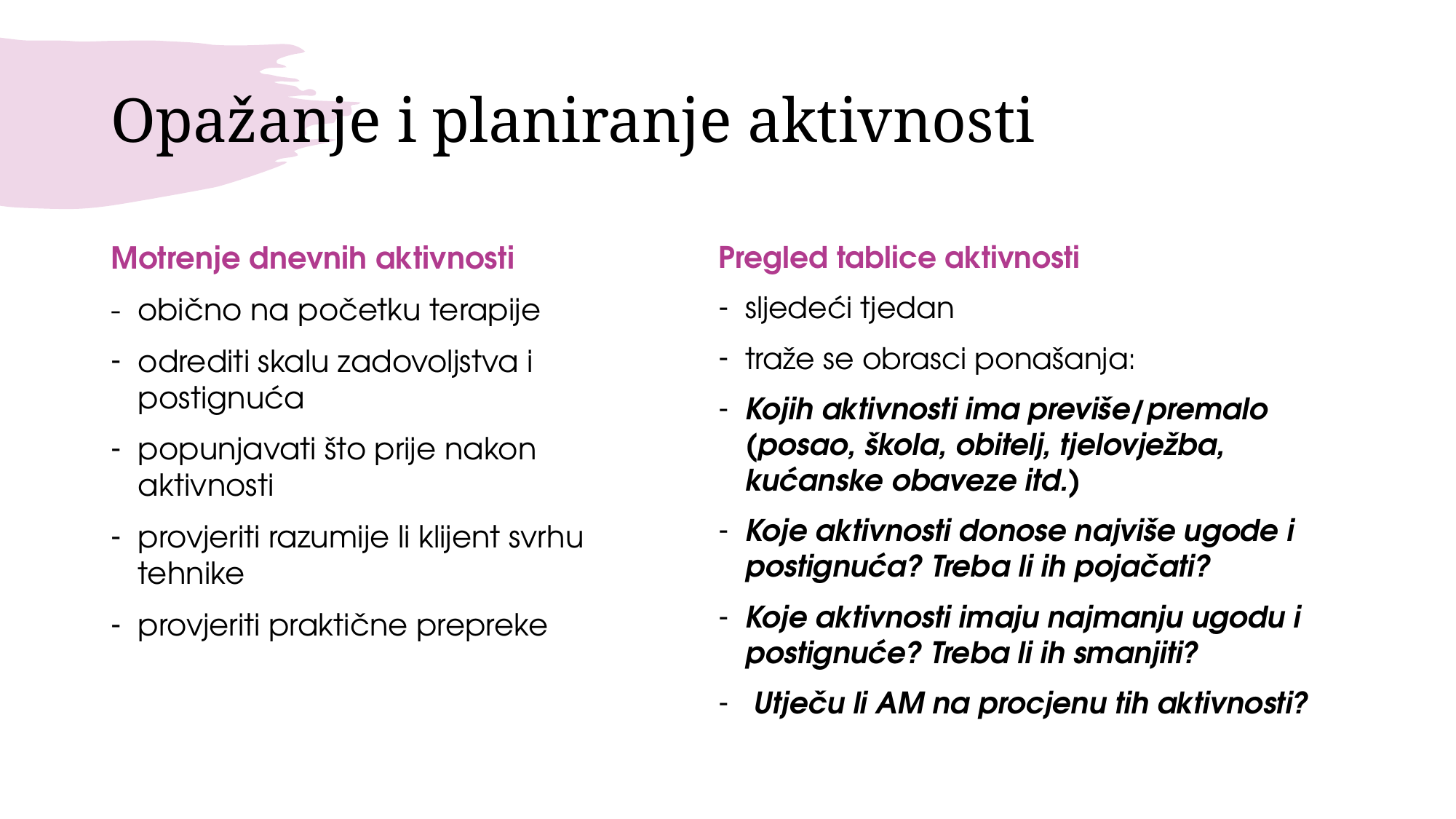

# Opažanje i planiranje aktivnosti
Motrenje dnevnih aktivnosti
-  obično na početku terapije
odrediti skalu zadovoljstva i postignuća
popunjavati što prije nakon aktivnosti
provjeriti razumije li klijent svrhu tehnike
provjeriti praktične prepreke

Pregled tablice aktivnosti
sljedeći tjedan
traže se obrasci ponašanja:
Kojih aktivnosti ima previše/premalo (posao, škola, obitelj, tjelovježba, kućanske obaveze itd.)
Koje aktivnosti donose najviše ugode i postignuća? Treba li ih pojačati?
Koje aktivnosti imaju najmanju ugodu i postignuće? Treba li ih smanjiti?
 Utječu li AM na procjenu tih aktivnosti?